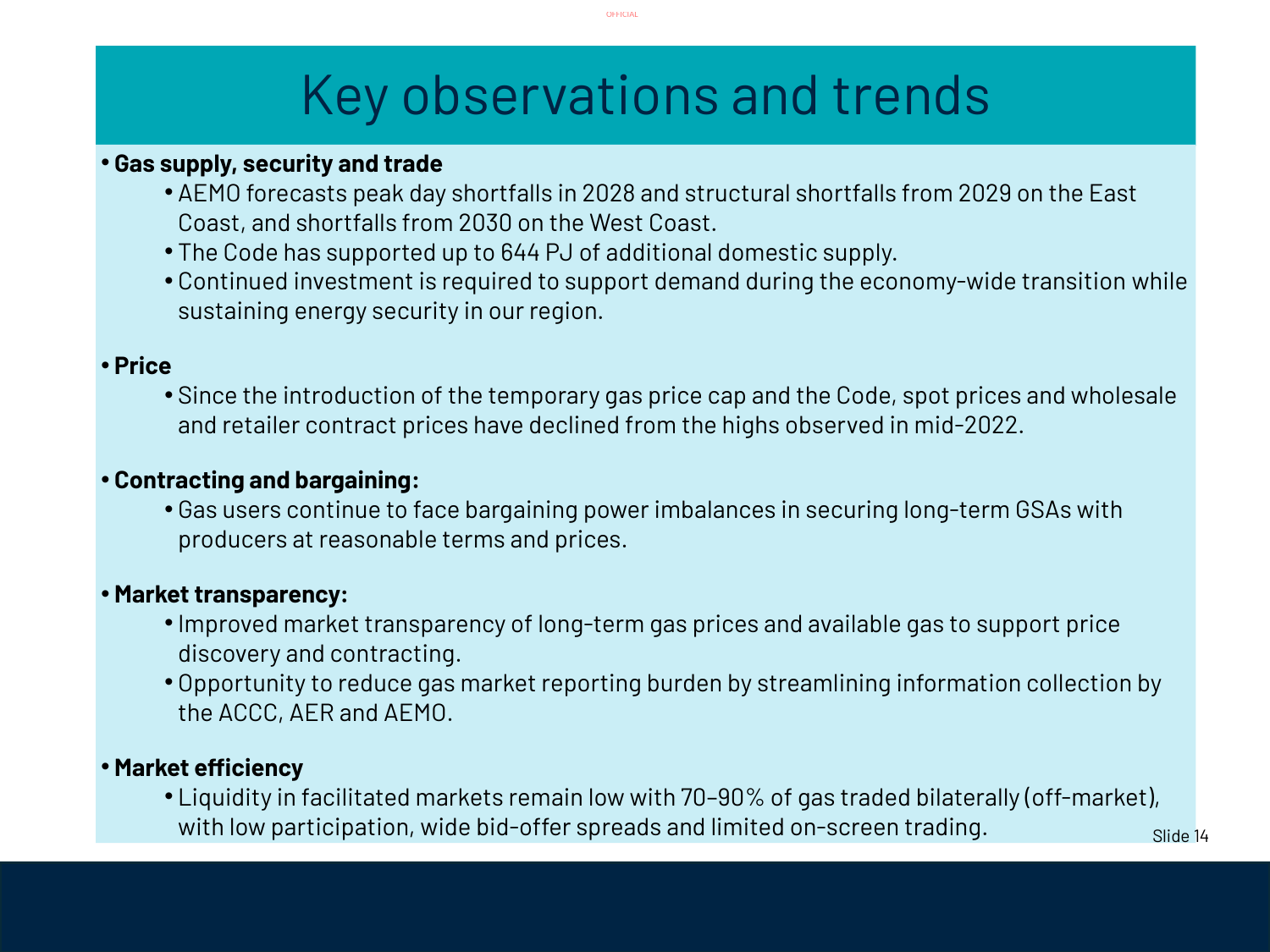

Key observations and trends
Gas supply, security and trade
AEMO forecasts peak day shortfalls in 2028 and structural shortfalls from 2029 on the East Coast, and shortfalls from 2030 on the West Coast.
The Code has supported up to 644 PJ of additional domestic supply.
Continued investment is required to support demand during the economy-wide transition while sustaining energy security in our region.

Price
Since the introduction of the temporary gas price cap and the Code, spot prices and wholesale and retailer contract prices have declined from the highs observed in mid-2022.

Contracting and bargaining:
Gas users continue to face bargaining power imbalances in securing long-term GSAs with producers at reasonable terms and prices.

Market transparency:
Improved market transparency of long-term gas prices and available gas to support price discovery and contracting.
Opportunity to reduce gas market reporting burden by streamlining information collection by the ACCC, AER and AEMO.

Market efficiency
Liquidity in facilitated markets remain low with 70–90% of gas traded bilaterally (off-market), with low participation, wide bid-offer spreads and limited on-screen trading.
Slide 14